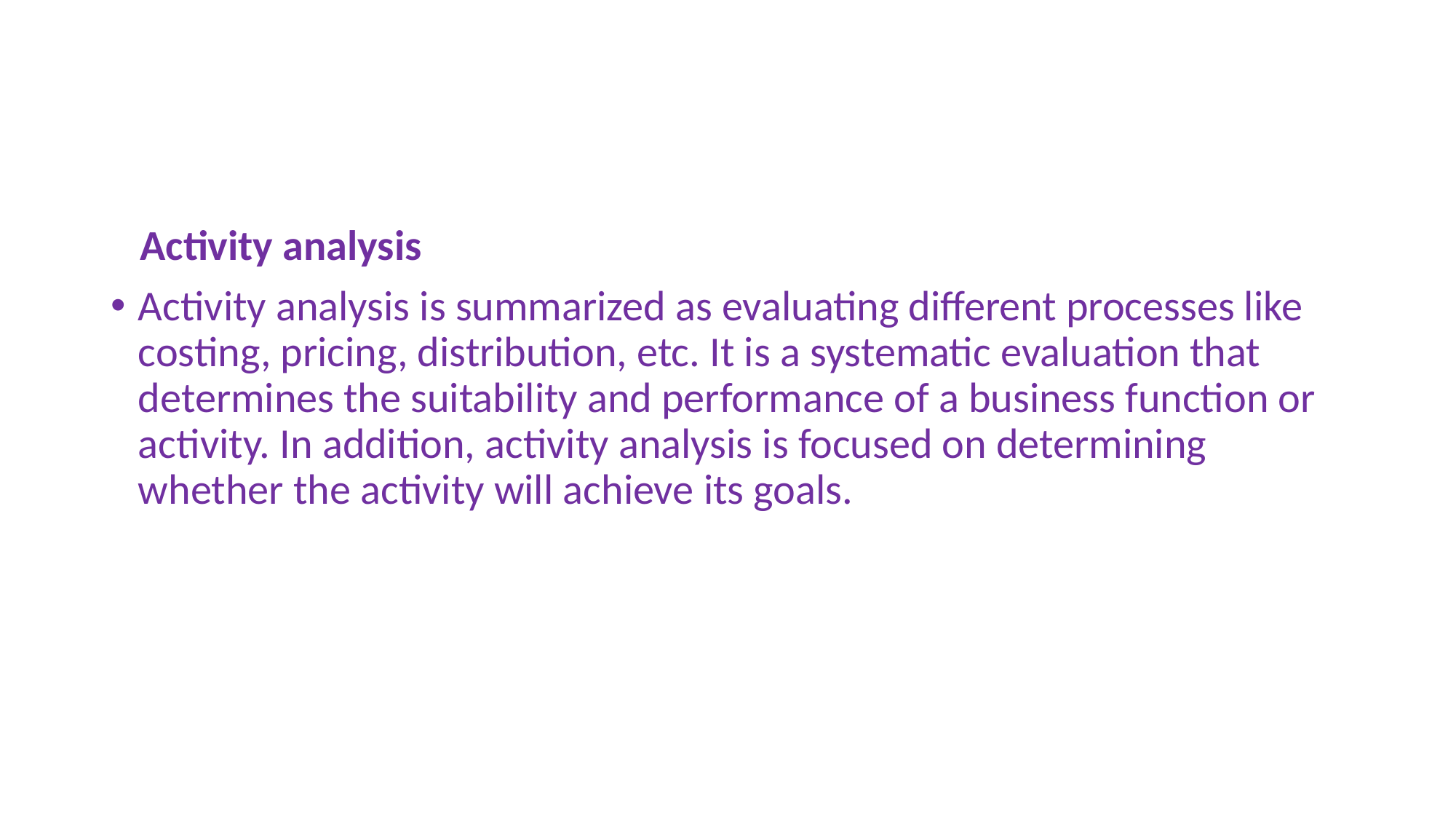

#
   Activity analysis
Activity analysis is summarized as evaluating different processes like costing, pricing, distribution, etc. It is a systematic evaluation that determines the suitability and performance of a business function or activity. In addition, activity analysis is focused on determining whether the activity will achieve its goals.